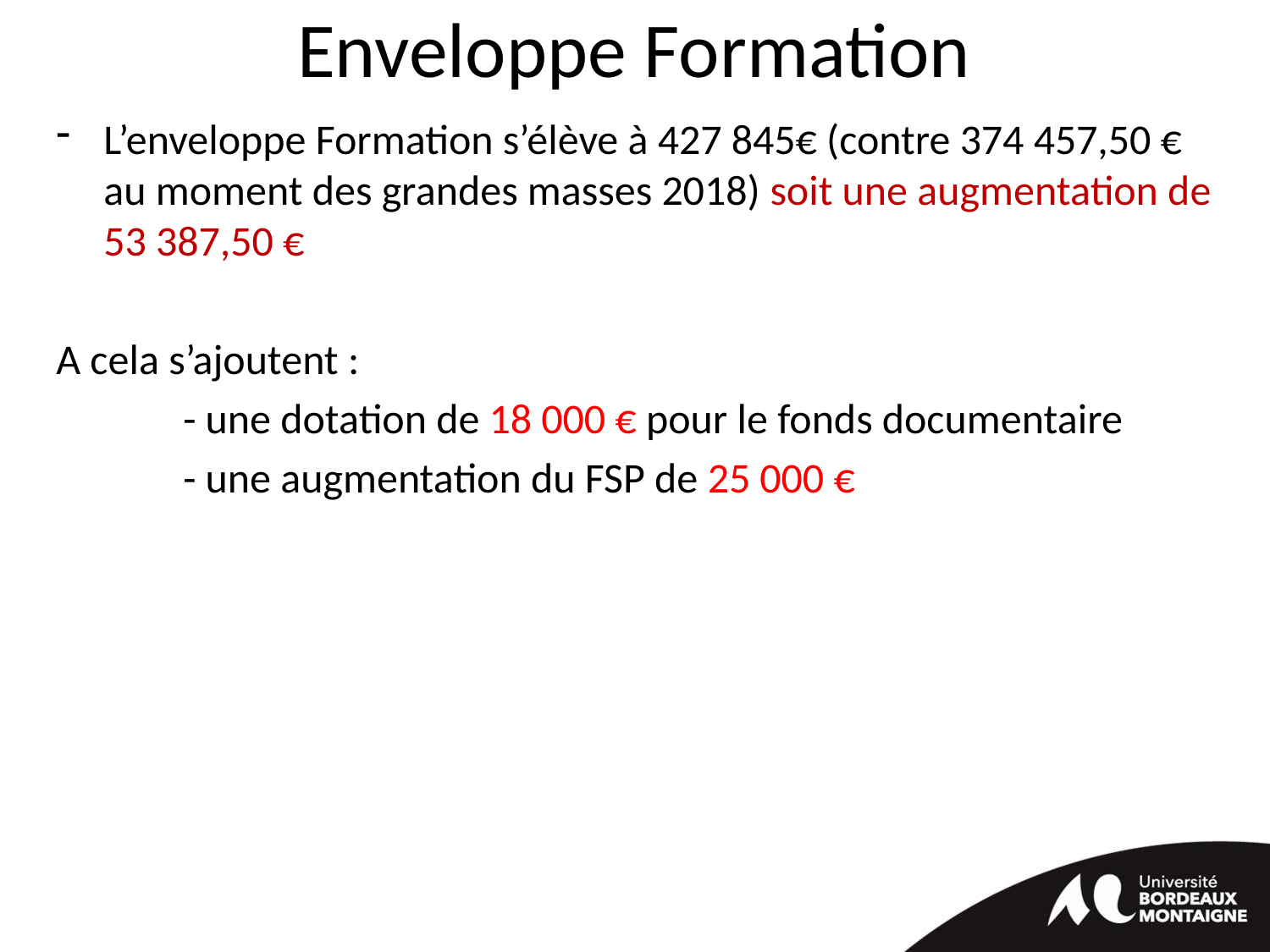

# Enveloppe Formation
L’enveloppe Formation s’élève à 427 845€ (contre 374 457,50 € au moment des grandes masses 2018) soit une augmentation de 53 387,50 €

A cela s’ajoutent :
	- une dotation de 18 000 € pour le fonds documentaire
	- une augmentation du FSP de 25 000 €